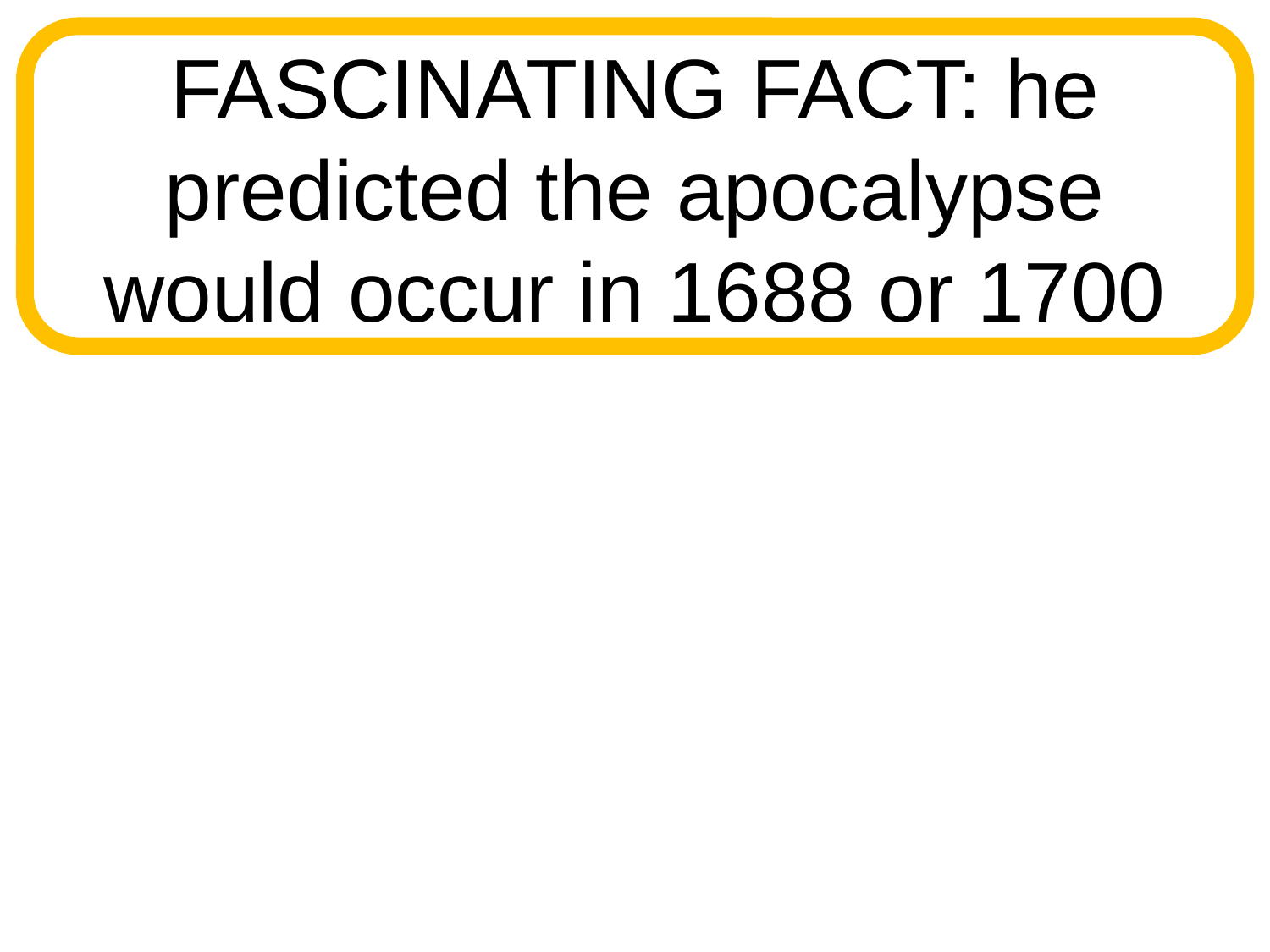

FASCINATING FACT: he predicted the apocalypse would occur in 1688 or 1700